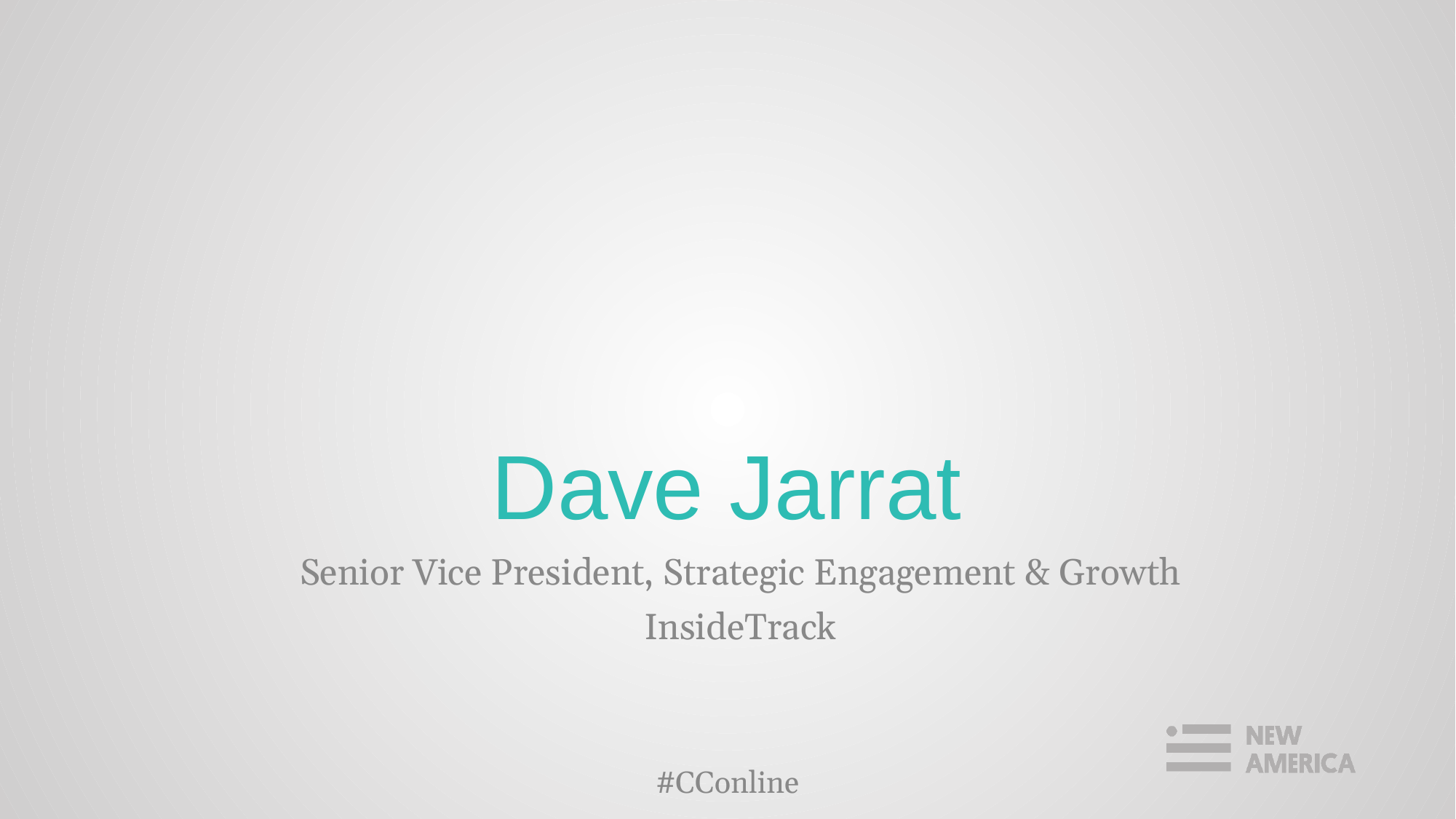

# Dave Jarrat
Senior Vice President, Strategic Engagement & Growth
InsideTrack
#CConline